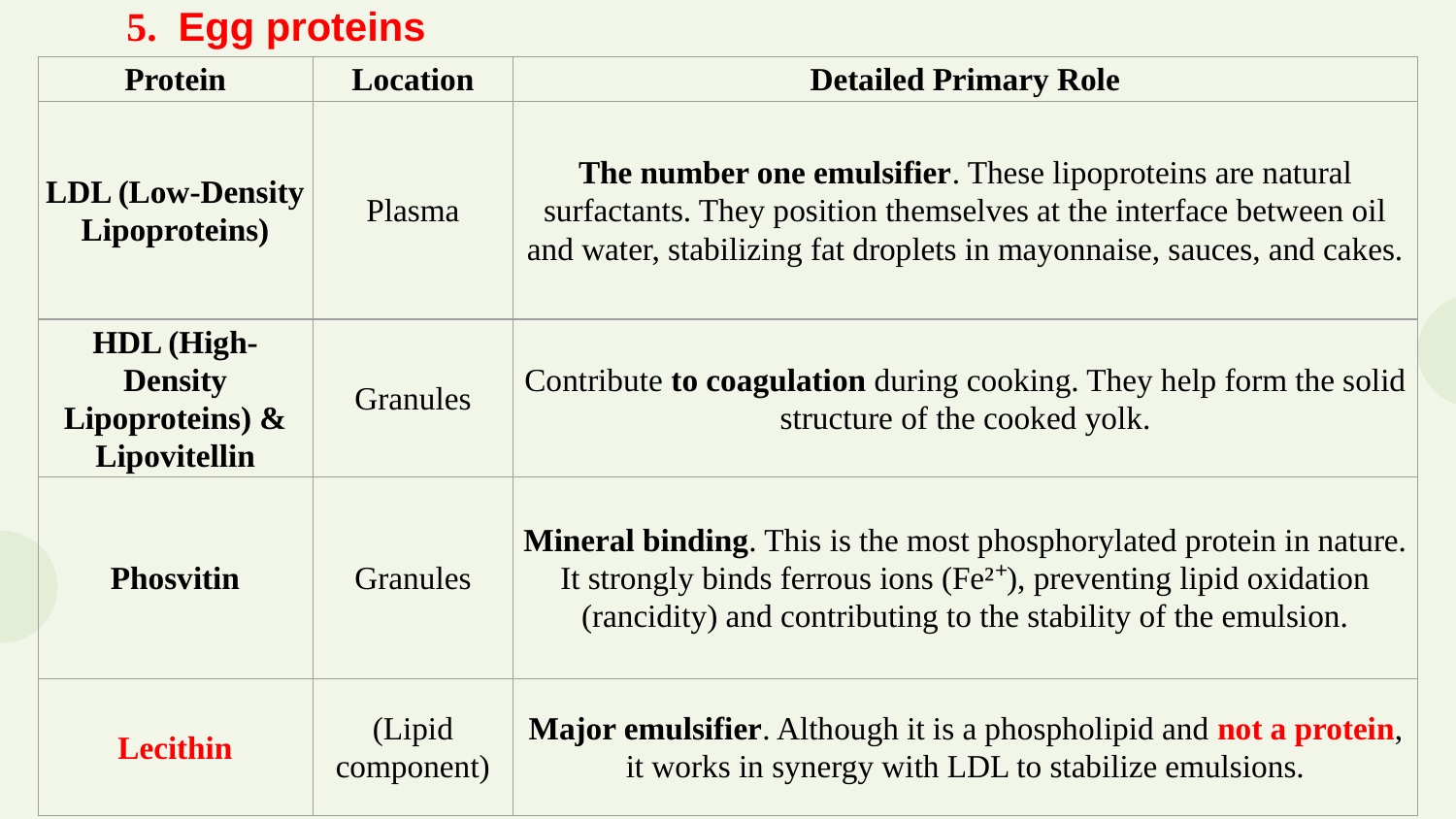

5.  Egg proteins
| Protein | Location | Detailed Primary Role |
| --- | --- | --- |
| LDL (Low-Density Lipoproteins) | Plasma | The number one emulsifier. These lipoproteins are natural surfactants. They position themselves at the interface between oil and water, stabilizing fat droplets in mayonnaise, sauces, and cakes. |
| HDL (High-Density Lipoproteins) & Lipovitellin | Granules | Contribute to coagulation during cooking. They help form the solid structure of the cooked yolk. |
| Phosvitin | Granules | Mineral binding. This is the most phosphorylated protein in nature. It strongly binds ferrous ions (Fe²⁺), preventing lipid oxidation (rancidity) and contributing to the stability of the emulsion. |
| Lecithin | (Lipid component) | Major emulsifier. Although it is a phospholipid and not a protein, it works in synergy with LDL to stabilize emulsions. |